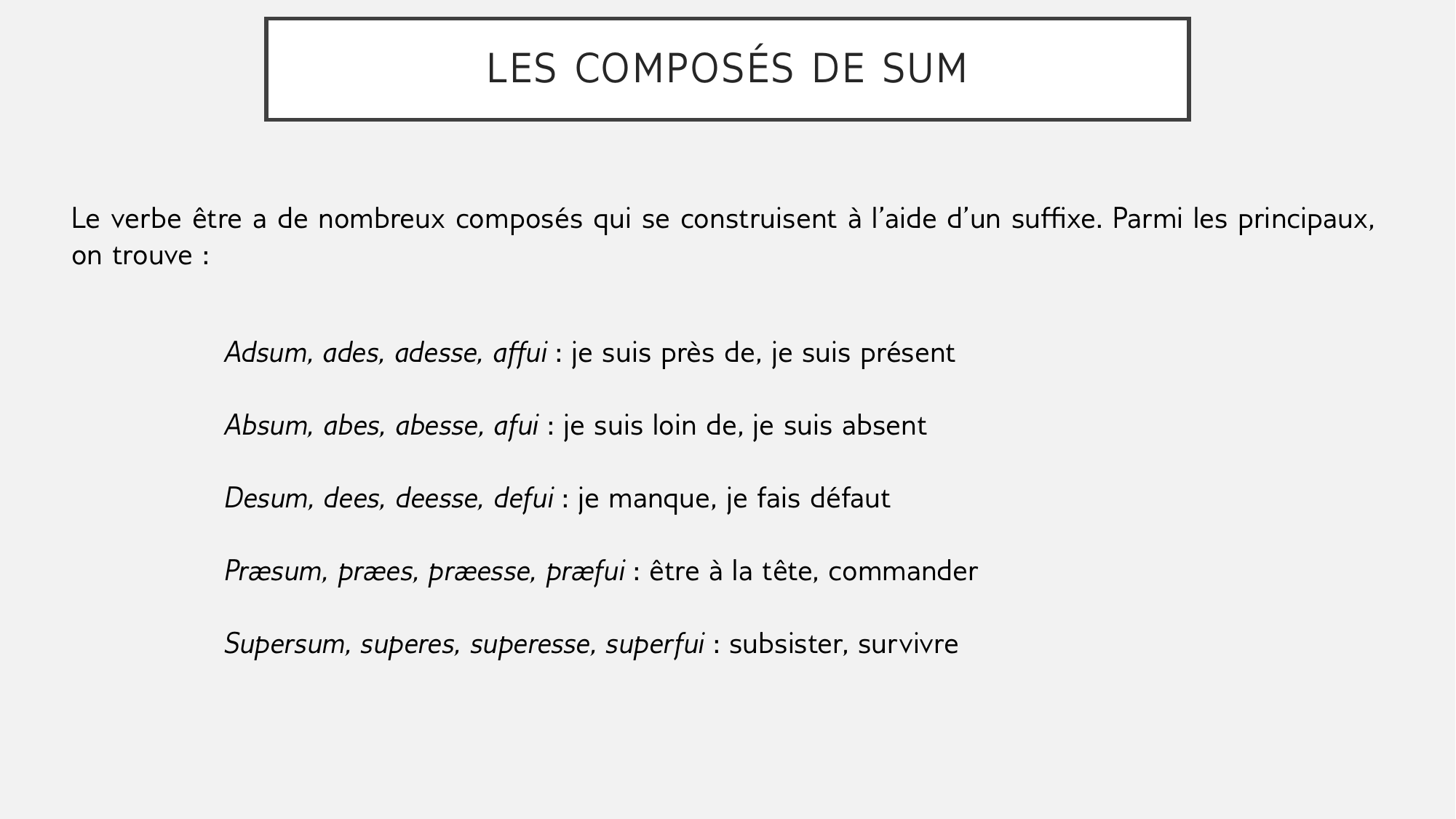

# Les composés de SUM
Le verbe être a de nombreux composés qui se construisent à l’aide d’un suffixe. Parmi les principaux, on trouve :

Adsum, ades, adesse, affui : je suis près de, je suis présent
Absum, abes, abesse, afui : je suis loin de, je suis absent
Desum, dees, deesse, defui : je manque, je fais défaut
Præsum, præes, præesse, præfui : être à la tête, commander
Supersum, superes, superesse, superfui : subsister, survivre